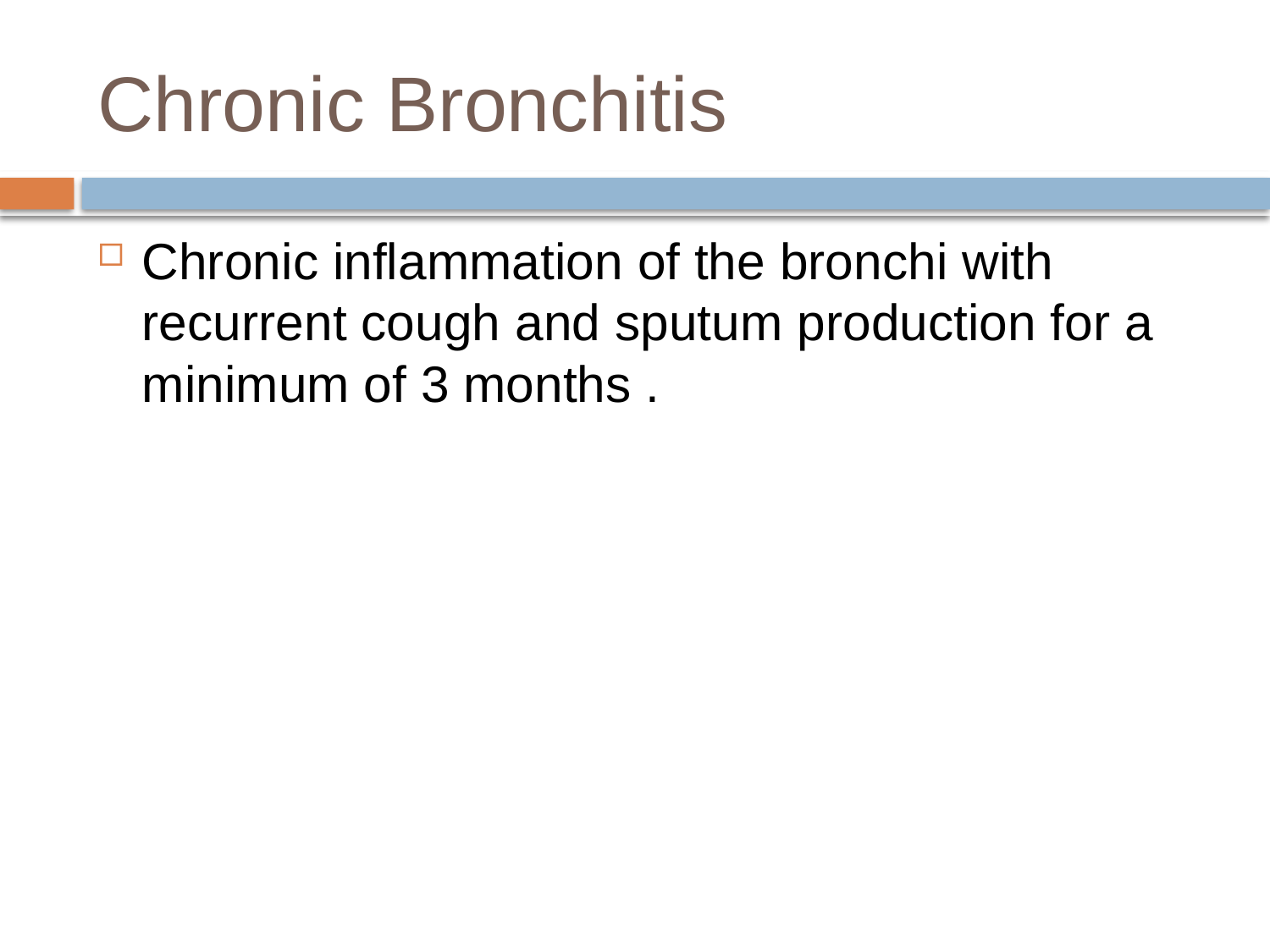

# Chronic Bronchitis
Chronic inflammation of the bronchi with recurrent cough and sputum production for a minimum of 3 months .